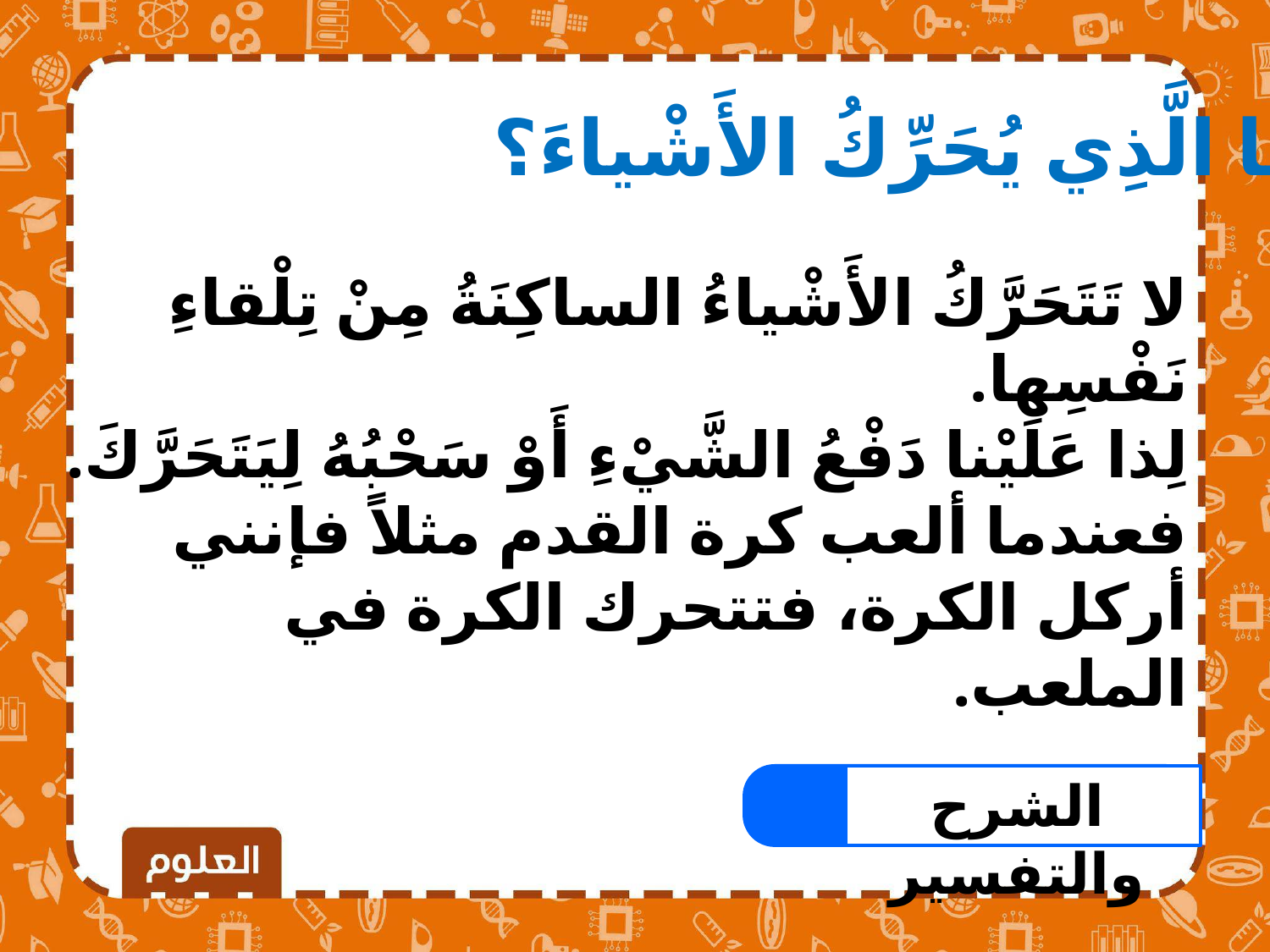

مَا الَّذِي يُحَرِّكُ الأَشْياءَ؟
لا تَتَحَرَّكُ الأَشْياءُ الساكِنَةُ مِنْ تِلْقاءِ نَفْسِها.
لِذا عَلَيْنا دَفْعُ الشَّيْءِ أَوْ سَحْبُهُ لِيَتَحَرَّكَ. فعندما ألعب كرة القدم مثلاً فإنني أركل الكرة، فتتحرك الكرة في الملعب.
الشرح والتفسير